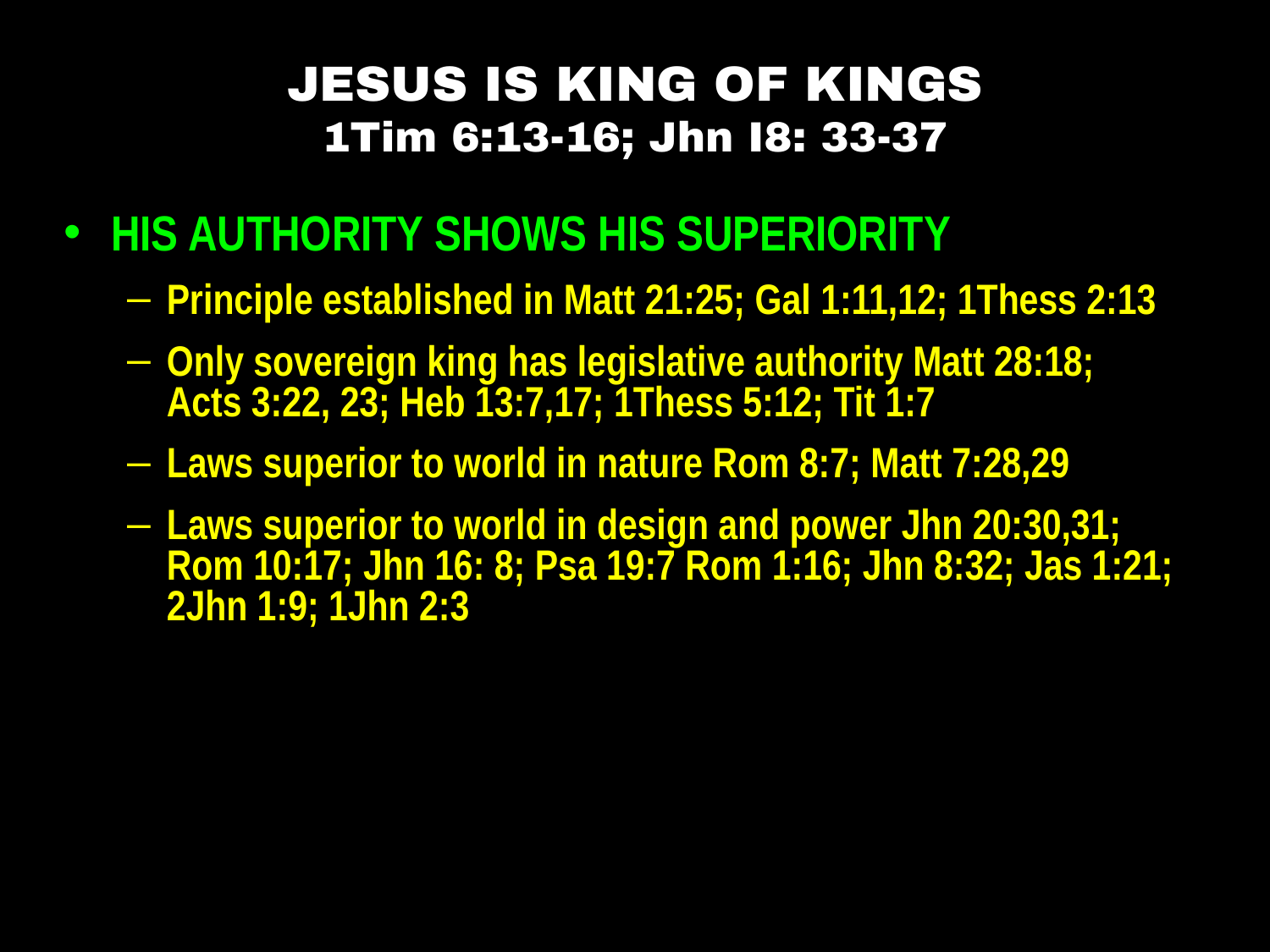

# JESUS IS KING OF KINGS 1Tim 6:13-16; Jhn I8: 33-37
HIS AUTHORITY SHOWS HIS SUPERIORITY
Principle established in Matt 21:25; Gal 1:11,12; 1Thess 2:13
Only sovereign king has legislative authority Matt 28:18;
Acts 3:22, 23; Heb 13:7,17; 1Thess 5:12; Tit 1:7
Laws superior to world in nature Rom 8:7; Matt 7:28,29
Laws superior to world in design and power Jhn 20:30,31; Rom 10:17; Jhn 16: 8; Psa 19:7 Rom 1:16; Jhn 8:32; Jas 1:21; 2Jhn 1:9; 1Jhn 2:3